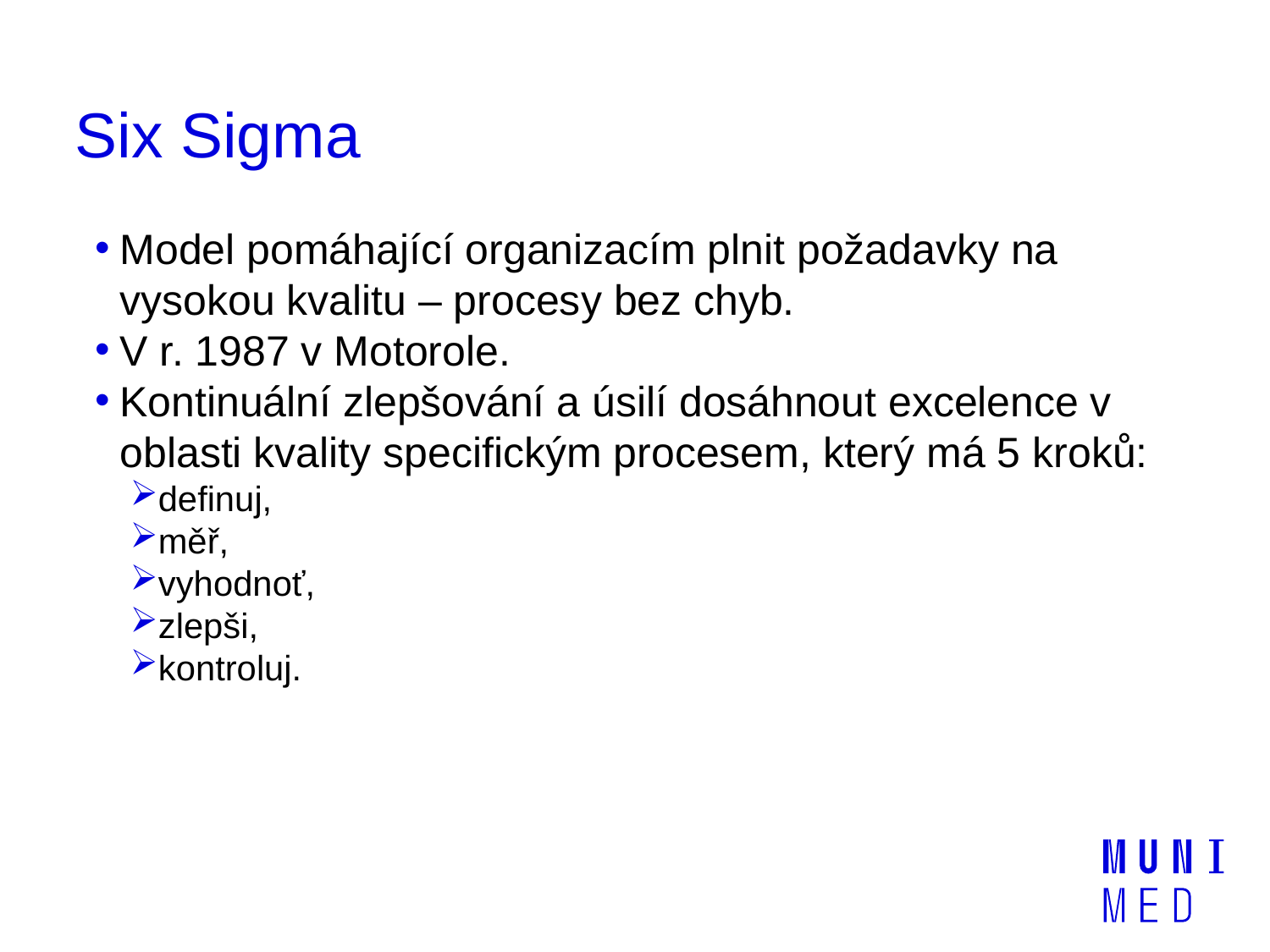

# Six Sigma
Model pomáhající organizacím plnit požadavky na vysokou kvalitu – procesy bez chyb.
V r. 1987 v Motorole.
Kontinuální zlepšování a úsilí dosáhnout excelence v oblasti kvality specifickým procesem, který má 5 kroků:
definuj,
měř,
vyhodnoť,
zlepši,
kontroluj.